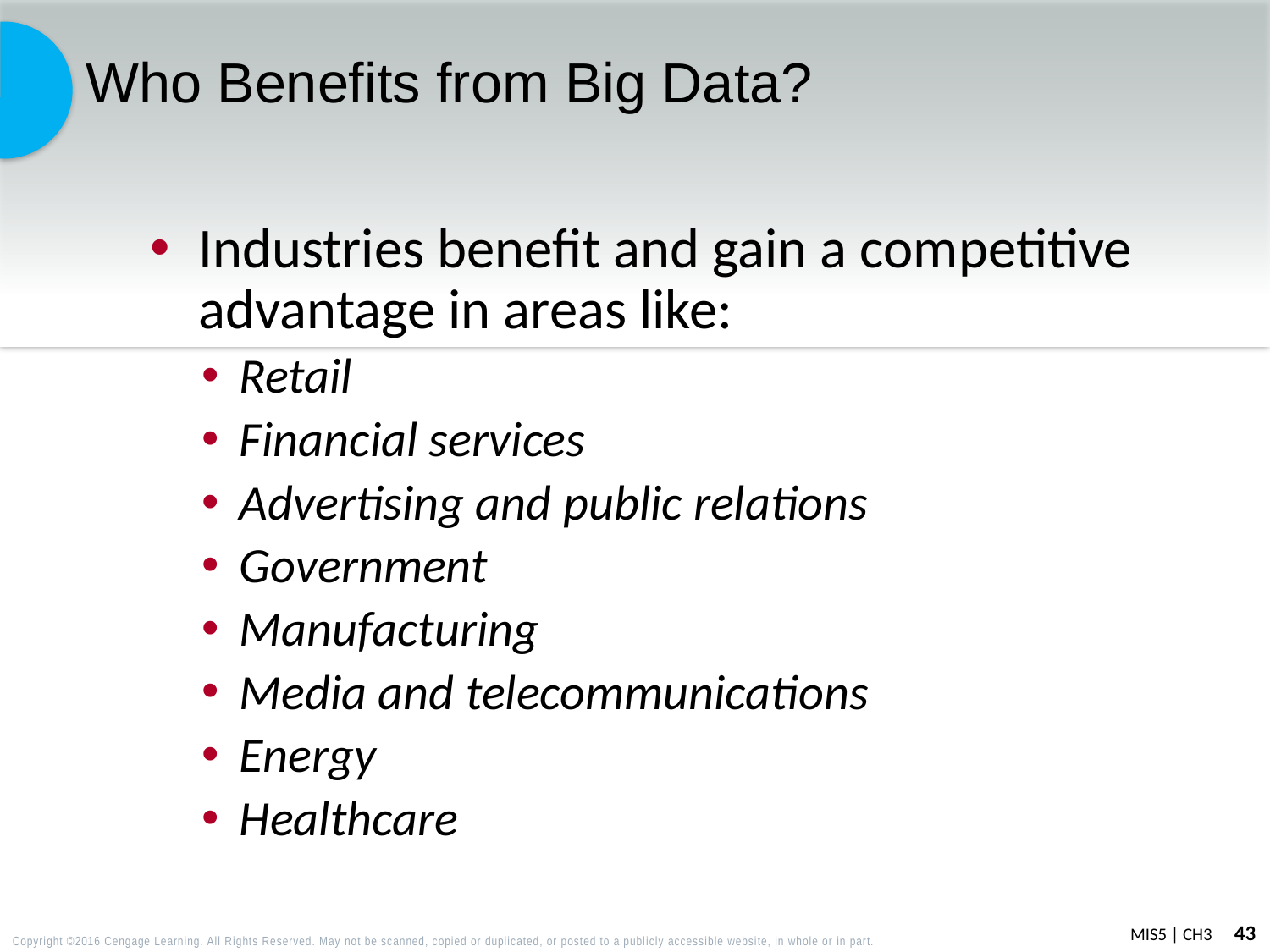

# Who Benefits from Big Data?
Industries benefit and gain a competitive advantage in areas like:
Retail
Financial services
Advertising and public relations
Government
Manufacturing
Media and telecommunications
Energy
Healthcare